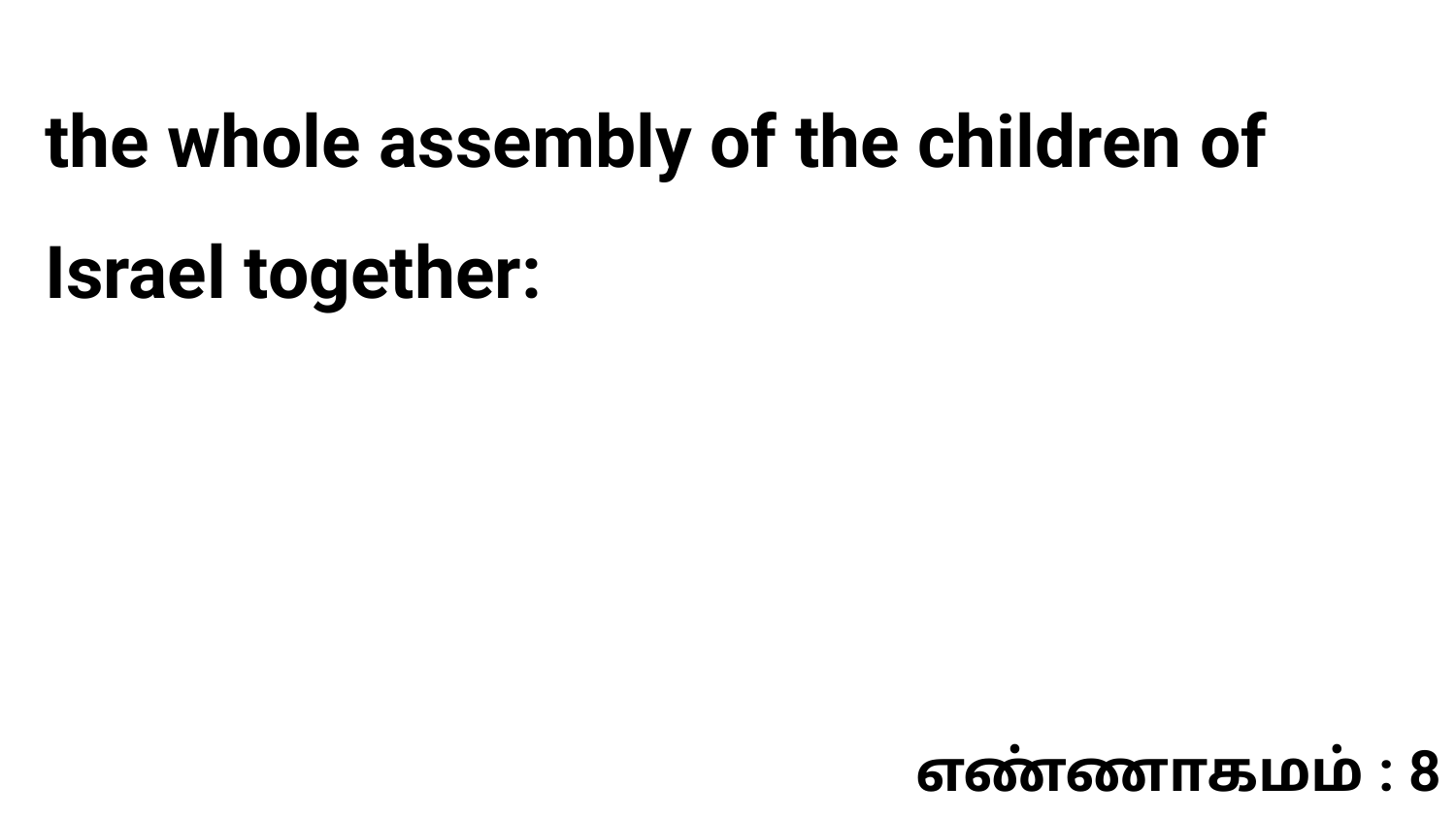

the whole assembly of the children of Israel together:
எண்ணாகமம் : 8